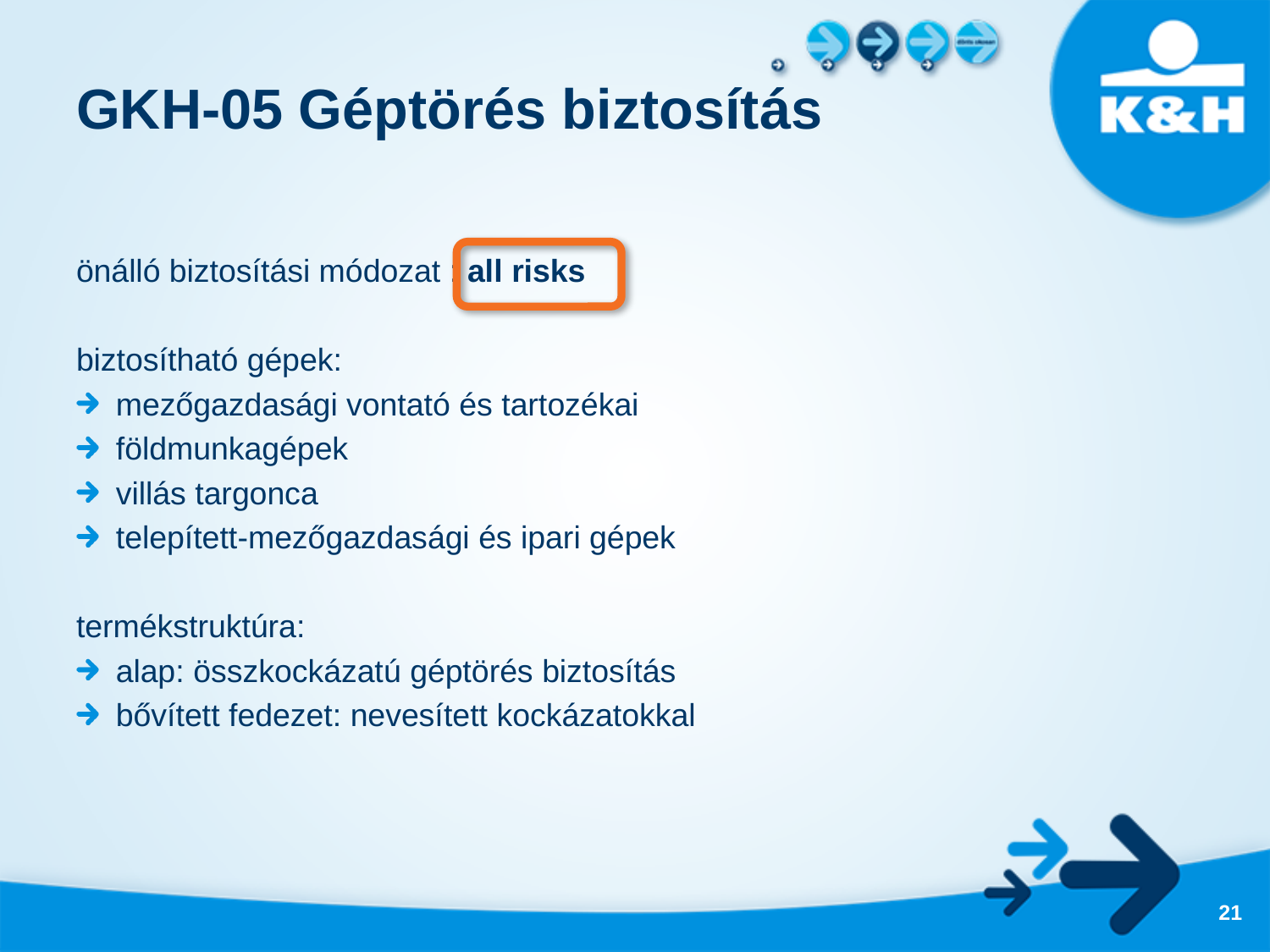

# GKH-05 Géptörés biztosítás

önálló biztosítási módozat : all risks

biztosítható gépek:
mezőgazdasági vontató és tartozékai
földmunkagépek
villás targonca
telepített-mezőgazdasági és ipari gépek

termékstruktúra:
alap: összkockázatú géptörés biztosítás
bővített fedezet: nevesített kockázatokkal

21